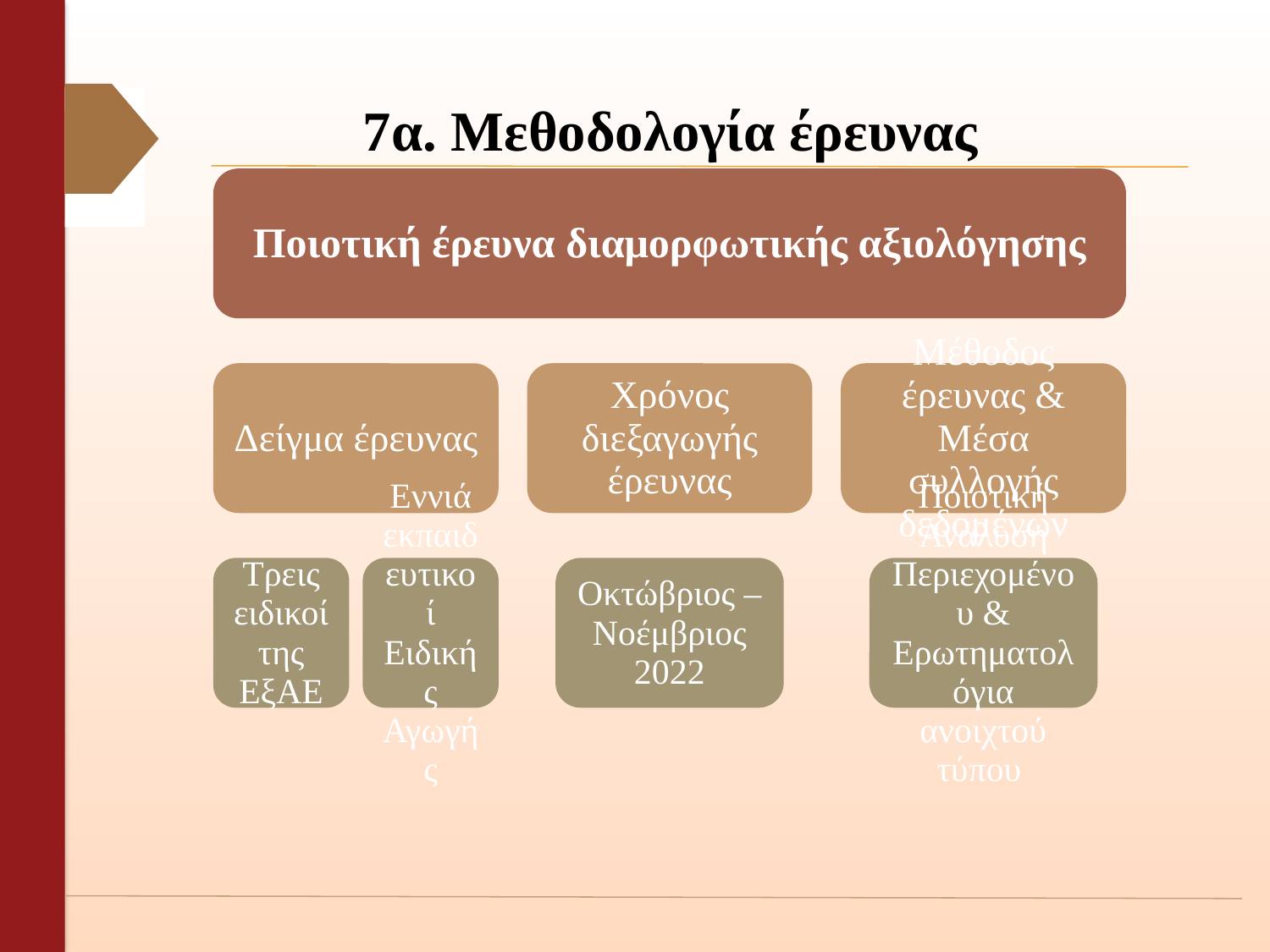

# 7α. Μεθοδολογία έρευνας
Ποιοτική έρευνα διαμορφωτικής αξιολόγησης
Δείγμα έρευνας
Τρεις ειδικοί της ΕξΑΕ
Εννιά εκπαιδευτικοί Ειδικής Αγωγής
Χρόνος διεξαγωγής έρευνας
Οκτώβριος – Νοέμβριος 2022